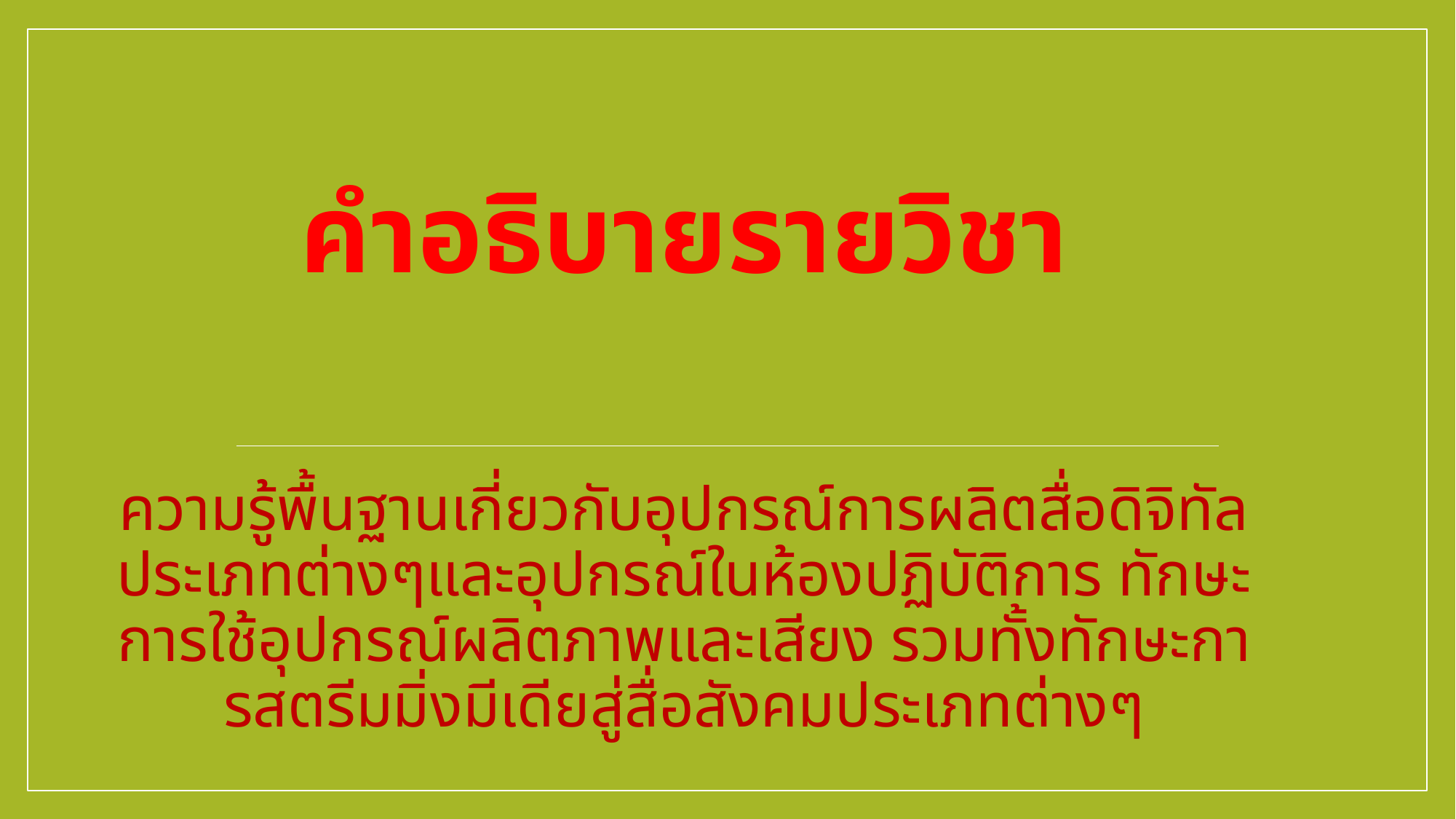

# คําอธิบายรายวิชา
ความรู้พื้นฐานเกี่ยวกับอุปกรณ์การผลิตสื่อดิจิทัลประเภทต่างๆและอุปกรณ์ในห้องปฏิบัติการ ทักษะการใช้อุปกรณ์ผลิตภาพและเสียง รวมทั้งทักษะการสตรีมมิ่งมีเดียสู่สื่อสังคมประเภทต่างๆ